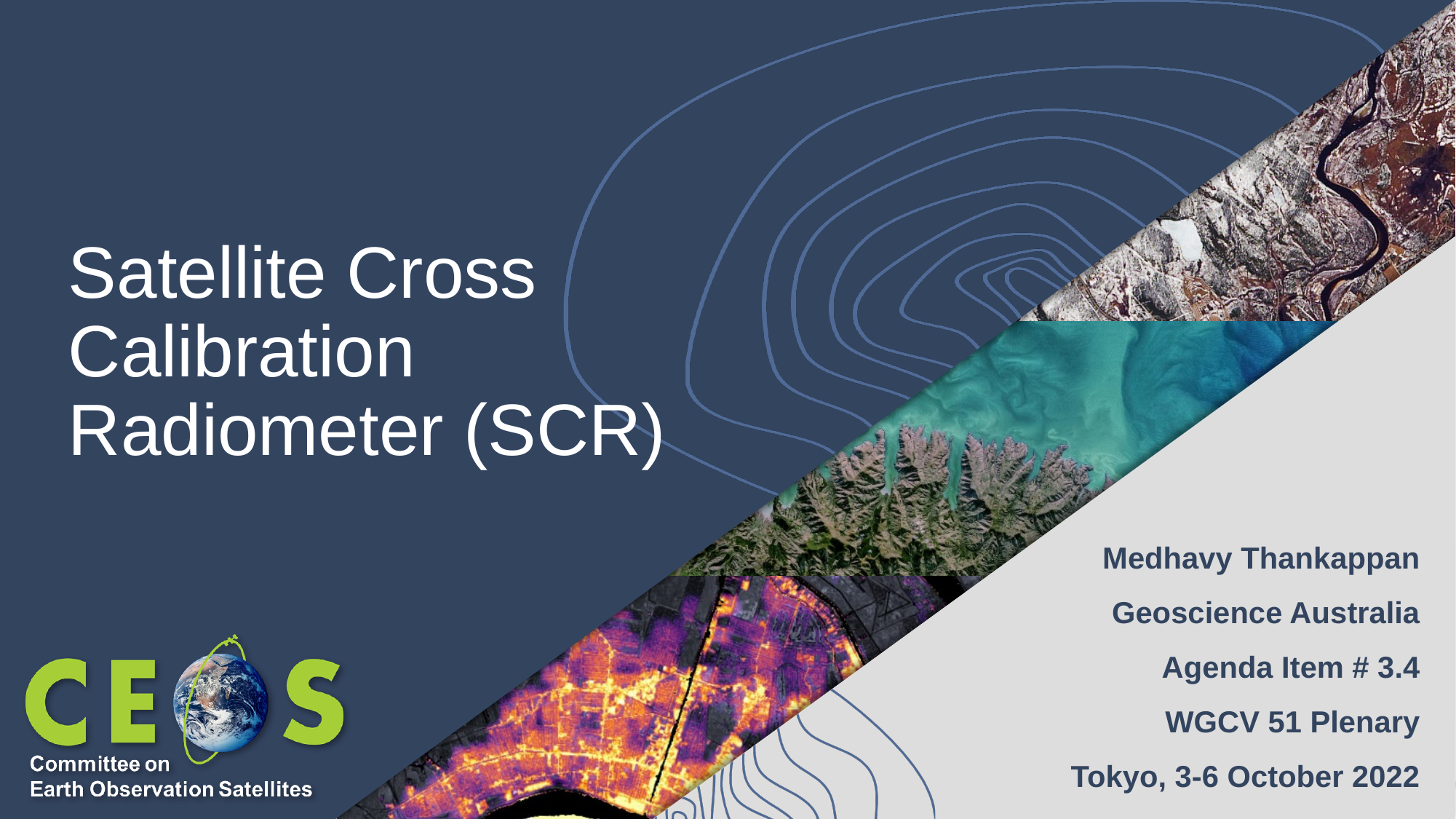

# Satellite Cross Calibration Radiometer (SCR)
Medhavy Thankappan
Geoscience Australia
Agenda Item # 3.4
WGCV 51 Plenary
Tokyo, 3-6 October 2022